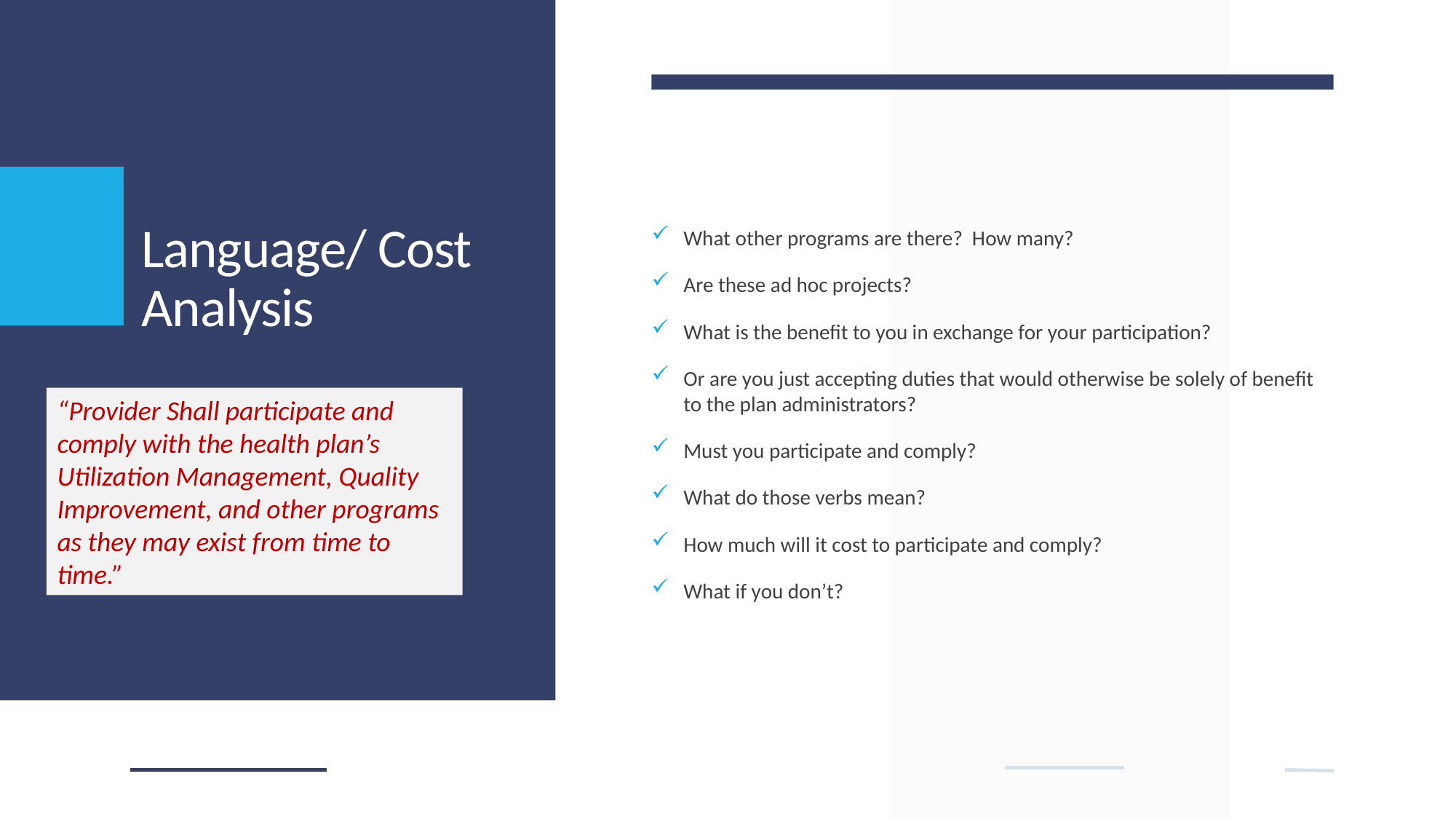

# Language/ Cost Analysis
What other programs are there?  How many?
Are these ad hoc projects?
What is the benefit to you in exchange for your participation?
Or are you just accepting duties that would otherwise be solely of benefit to the plan administrators?
Must you participate and comply?
What do those verbs mean?
How much will it cost to participate and comply?
What if you don’t?
“Provider Shall participate and comply with the health plan’s Utilization Management, Quality Improvement, and other programs as they may exist from time to time.”